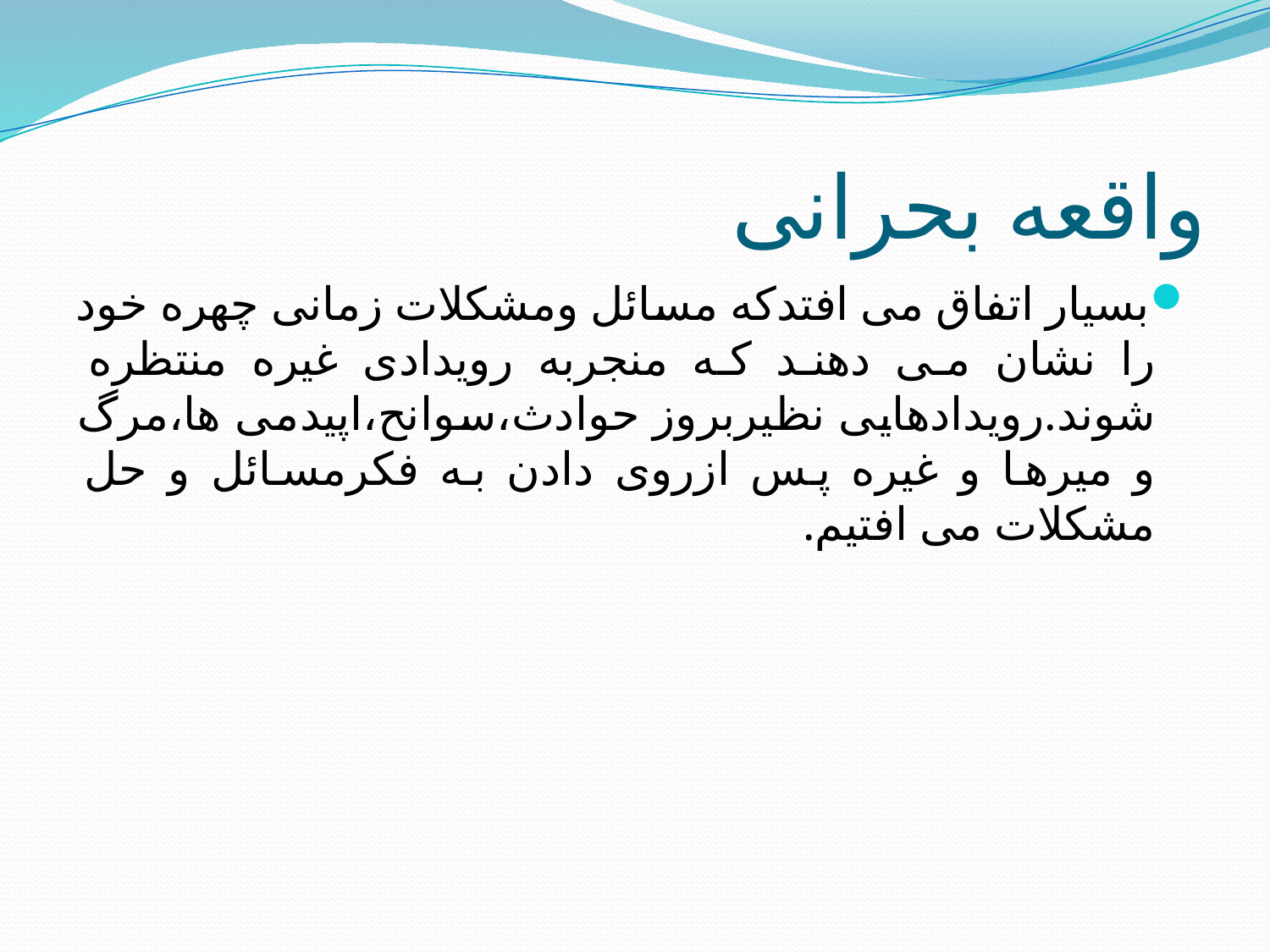

# واقعه بحرانی
بسیار اتفاق می افتدکه مسائل ومشکلات زمانی چهره خود را نشان می دهند که منجربه رویدادی غیره منتظره شوند.رویدادهایی نظیربروز حوادث،سوانح،اپیدمی ها،مرگ و میرها و غیره پس ازروی دادن به فکرمسائل و حل مشکلات می افتیم.